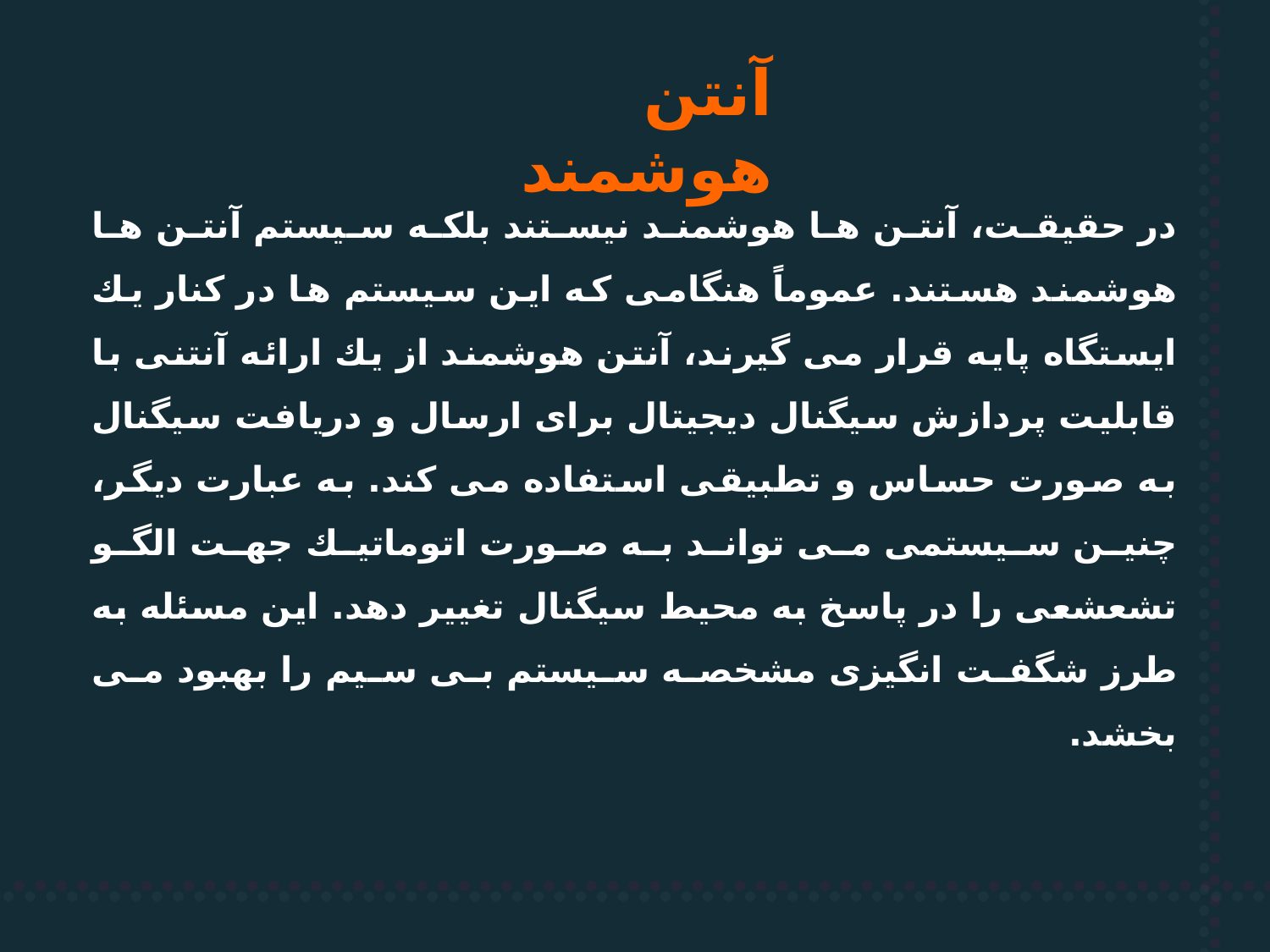

آنتن هوشمند
در حقیقت، آنتن ها هوشمند نیستند بلكه سیستم آنتن ها هوشمند هستند. عموماً هنگامی كه این سیستم ها در كنار یك ایستگاه پایه قرار می گیرند، آنتن هوشمند از یك ارائه آنتنی با قابلیت پردازش سیگنال دیجیتال برای ارسال و دریافت سیگنال به صورت حساس و تطبیقی استفاده می كند. به عبارت دیگر، چنین سیستمی می تواند به صورت اتوماتیك جهت الگو تشعشعی را در پاسخ به محیط سیگنال تغییر دهد. این مسئله به طرز شگفت انگیزی مشخصه سیستم بی سیم را بهبود می بخشد.